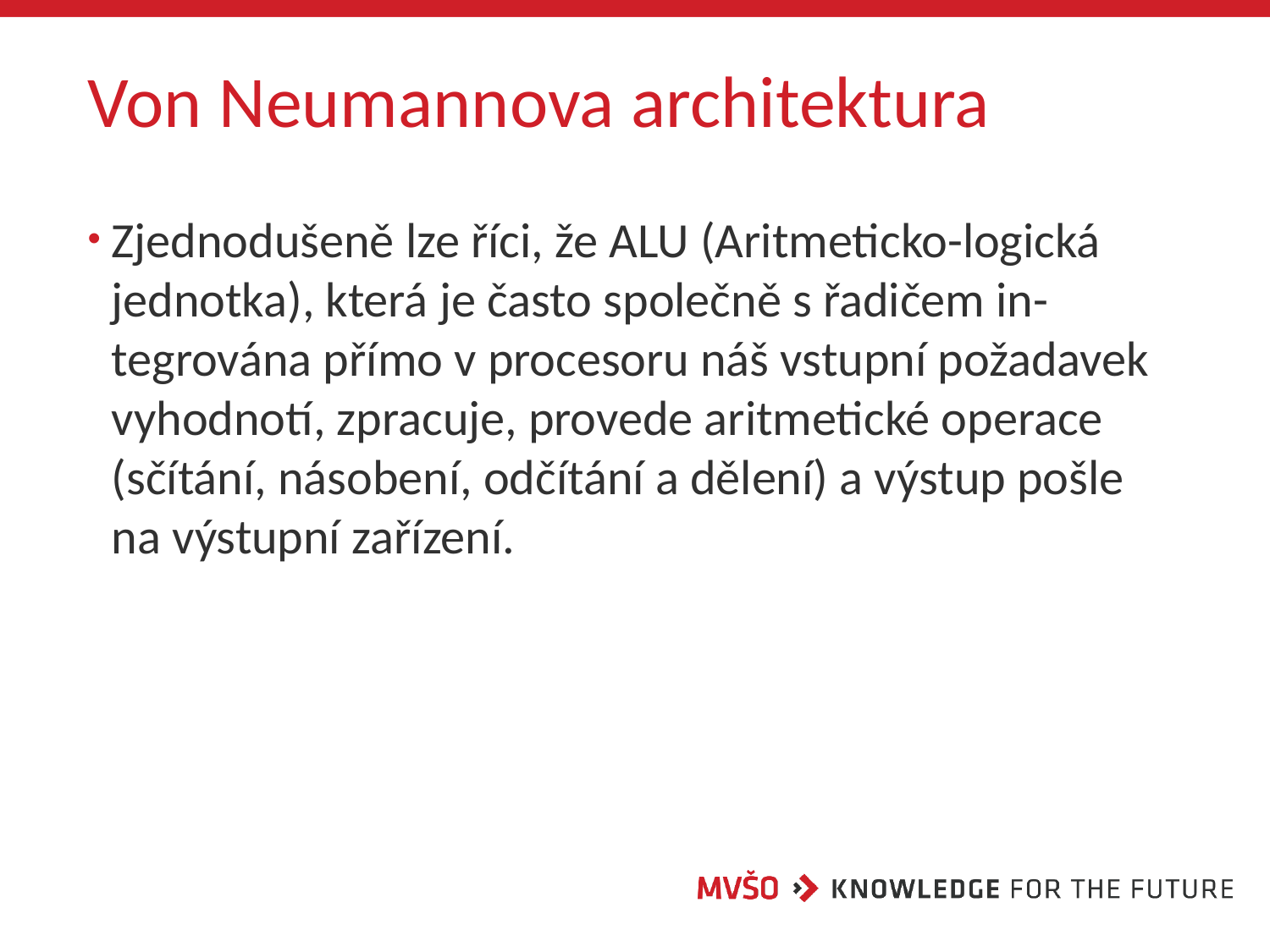

# Von Neumannova architektura
Zjednodušeně lze říci, že ALU (Aritmeticko-logická jednotka), která je často společně s řadičem in- tegrována přímo v procesoru náš vstupní požadavek vyhodnotí, zpracuje, provede aritmetické operace (sčítání, násobení, odčítání a dělení) a výstup pošle na výstupní zařízení.